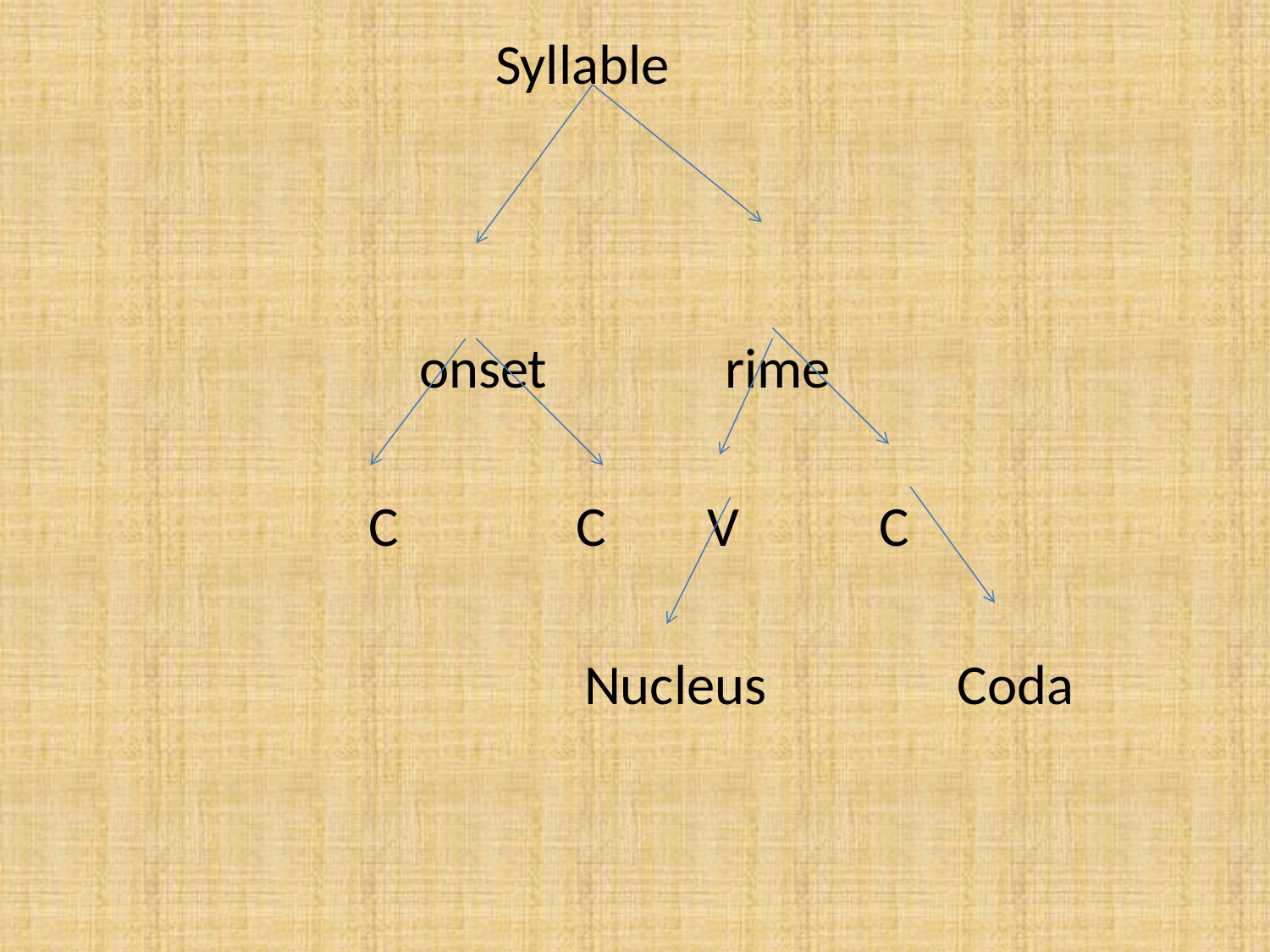

Syllable

                           onset              rime

                       C              C        V           C

                                        Nucleus               Coda